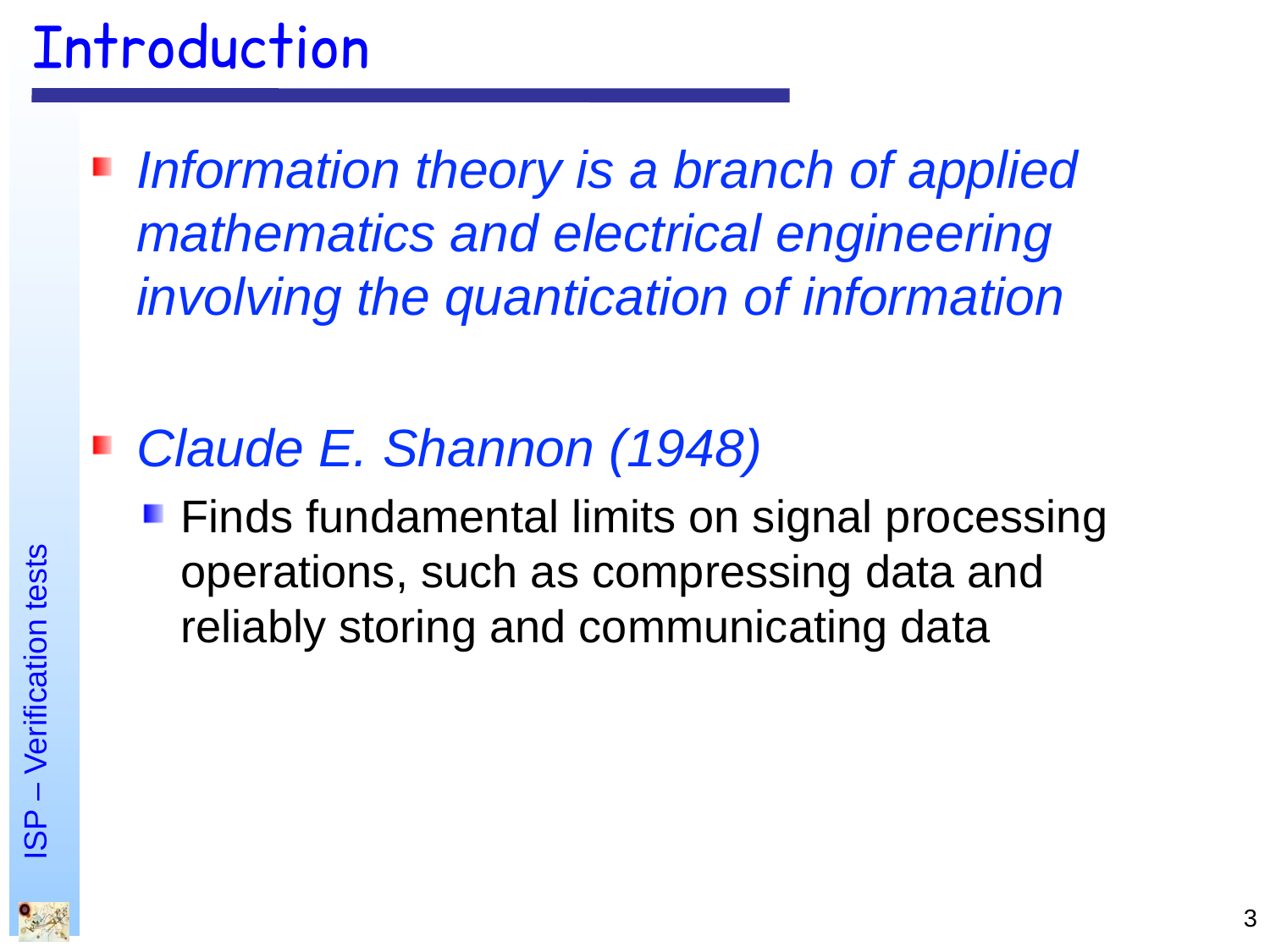

# Introduction
Information theory is a branch of applied mathematics and electrical engineering involving the quantication of information

Claude E. Shannon (1948)
Finds fundamental limits on signal processing operations, such as compressing data and reliably storing and communicating data

3